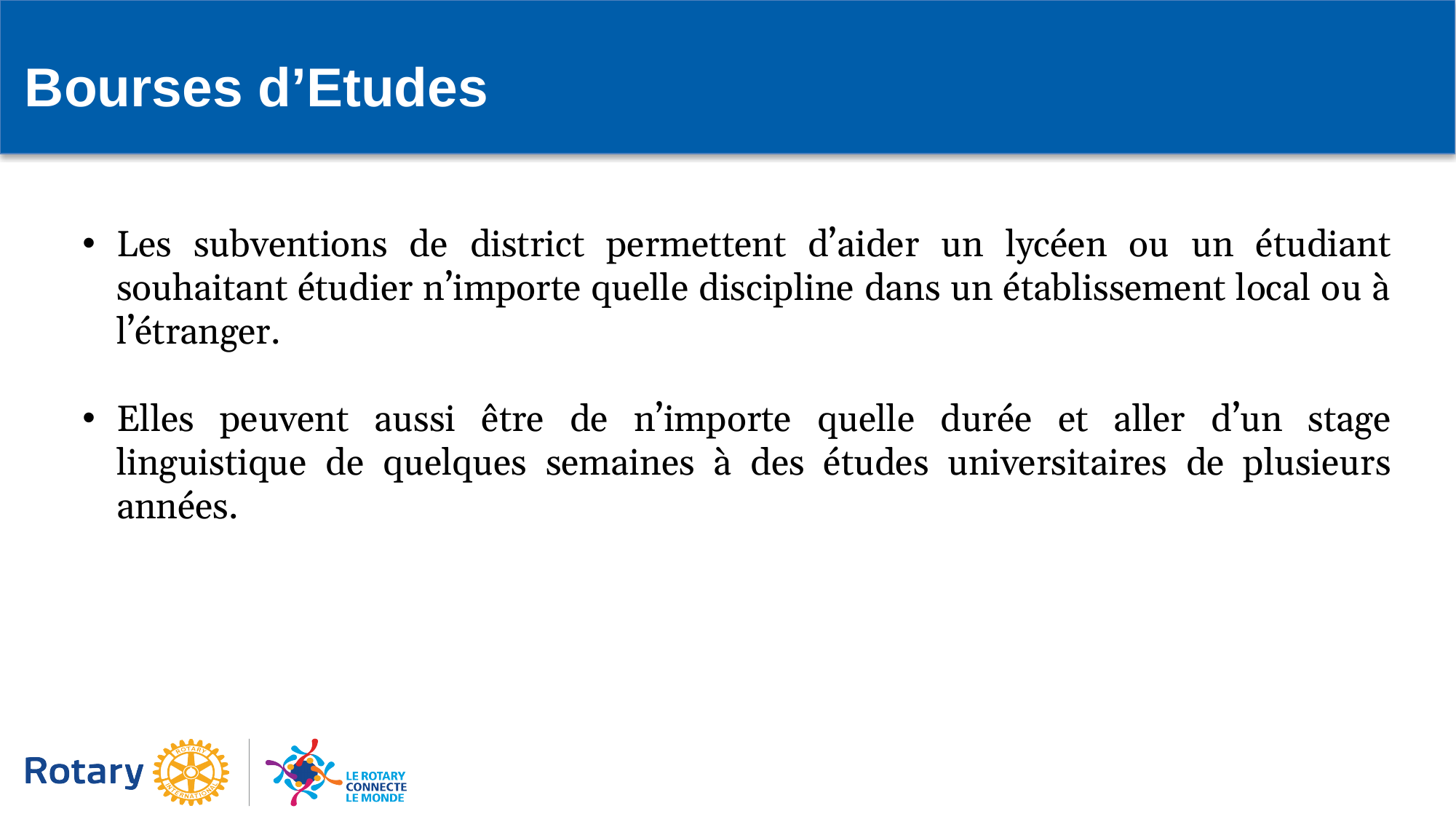

Bourses d’Etudes
Les subventions de district permettent d’aider un lycéen ou un étudiant souhaitant étudier n’importe quelle discipline dans un établissement local ou à l’étranger.

Elles peuvent aussi être de n’importe quelle durée et aller d’un stage linguistique de quelques semaines à des études universitaires de plusieurs années.